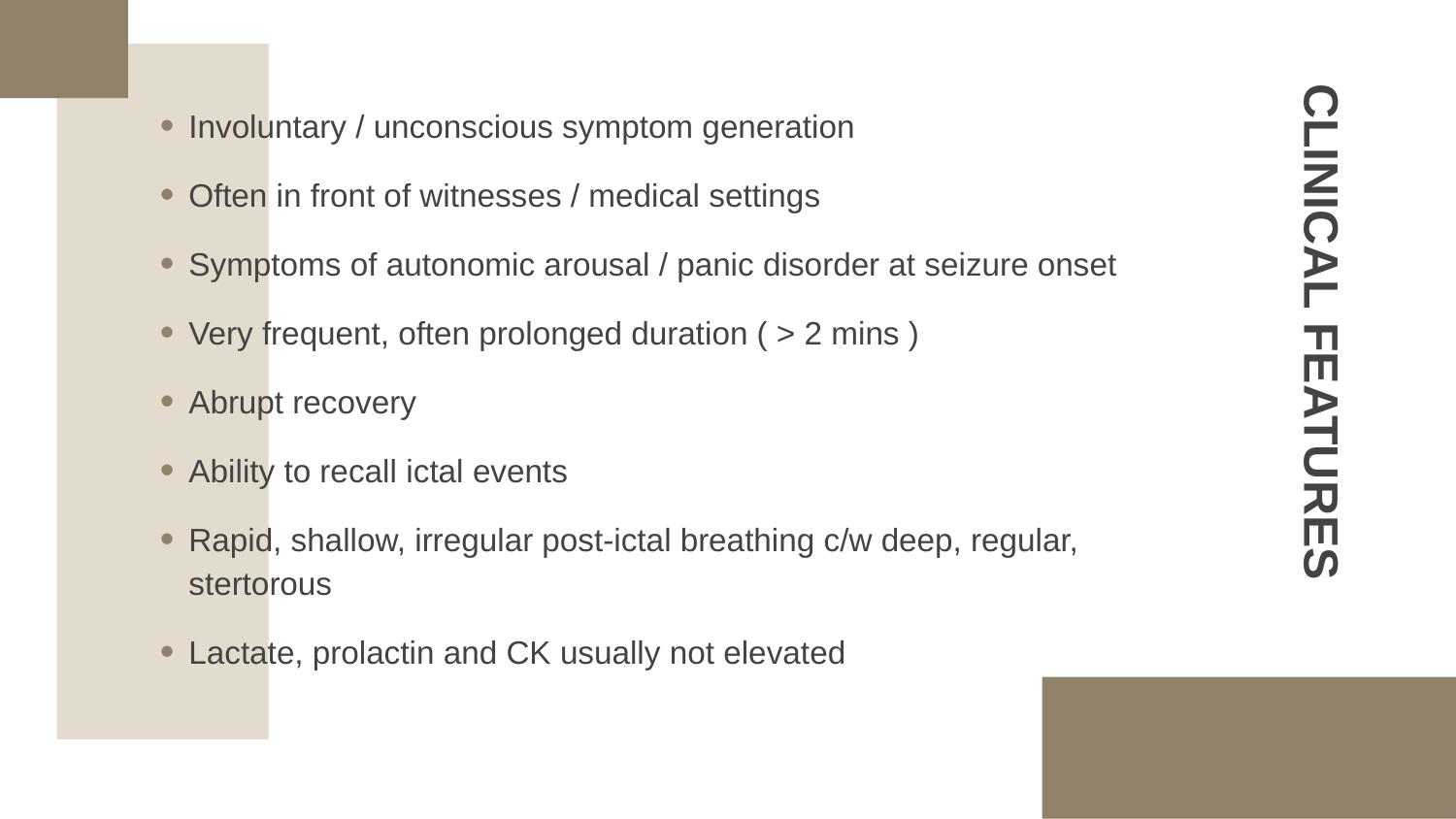

Involuntary / unconscious symptom generation
Often in front of witnesses / medical settings
Symptoms of autonomic arousal / panic disorder at seizure onset
Very frequent, often prolonged duration ( > 2 mins )
Abrupt recovery
Ability to recall ictal events
Rapid, shallow, irregular post-ictal breathing c/w deep, regular, stertorous
Lactate, prolactin and CK usually not elevated

# CLINICAL FEATURES